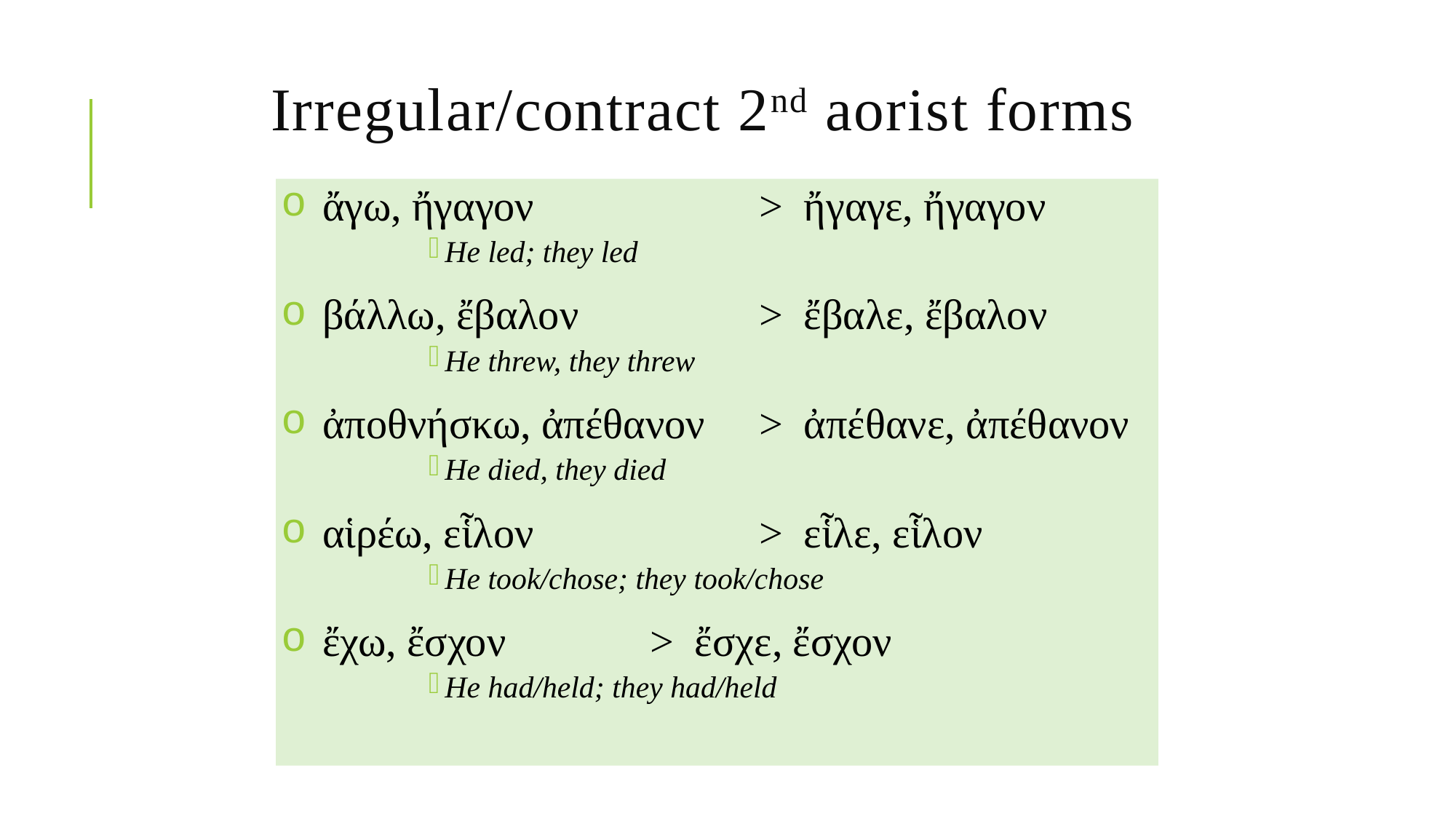

# Irregular/contract 2nd aorist forms
ἄγω, ἤγαγον 		>  ἤγαγε, ἤγαγον
He led; they led
βάλλω, ἔβαλον		>  ἔβαλε, ἔβαλον
He threw, they threw
ἀποθνήσκω, ἀπέθανον 	>  ἀπέθανε, ἀπέθανον
He died, they died
αἱρέω, εἷλον 		>  εἷλε, εἷλον
He took/chose; they took/chose
ἔχω, ἔσχον 		>  ἔσχε, ἔσχον
He had/held; they had/held